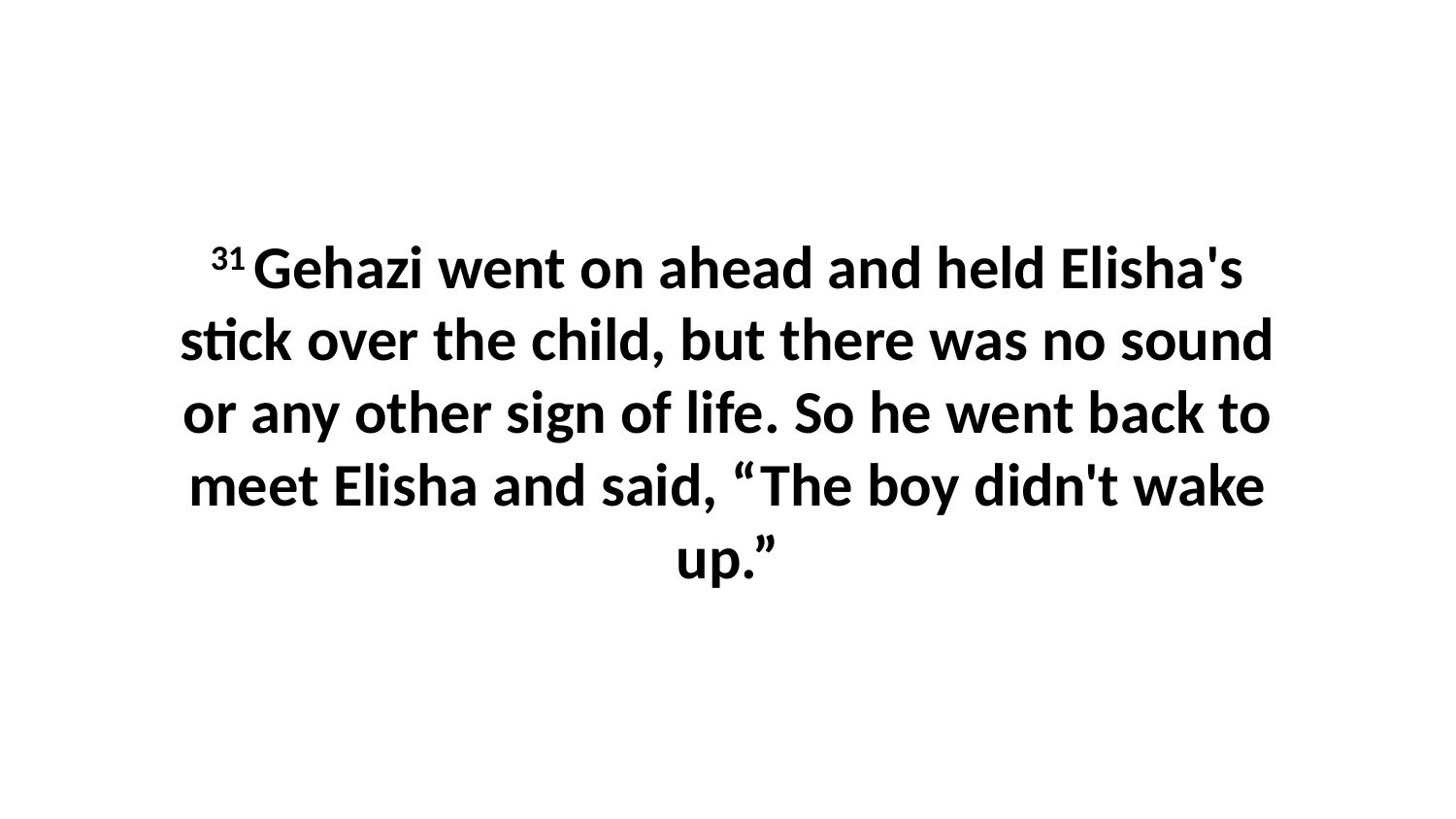

31 Gehazi went on ahead and held Elisha's stick over the child, but there was no sound or any other sign of life. So he went back to meet Elisha and said, “The boy didn't wake up.”